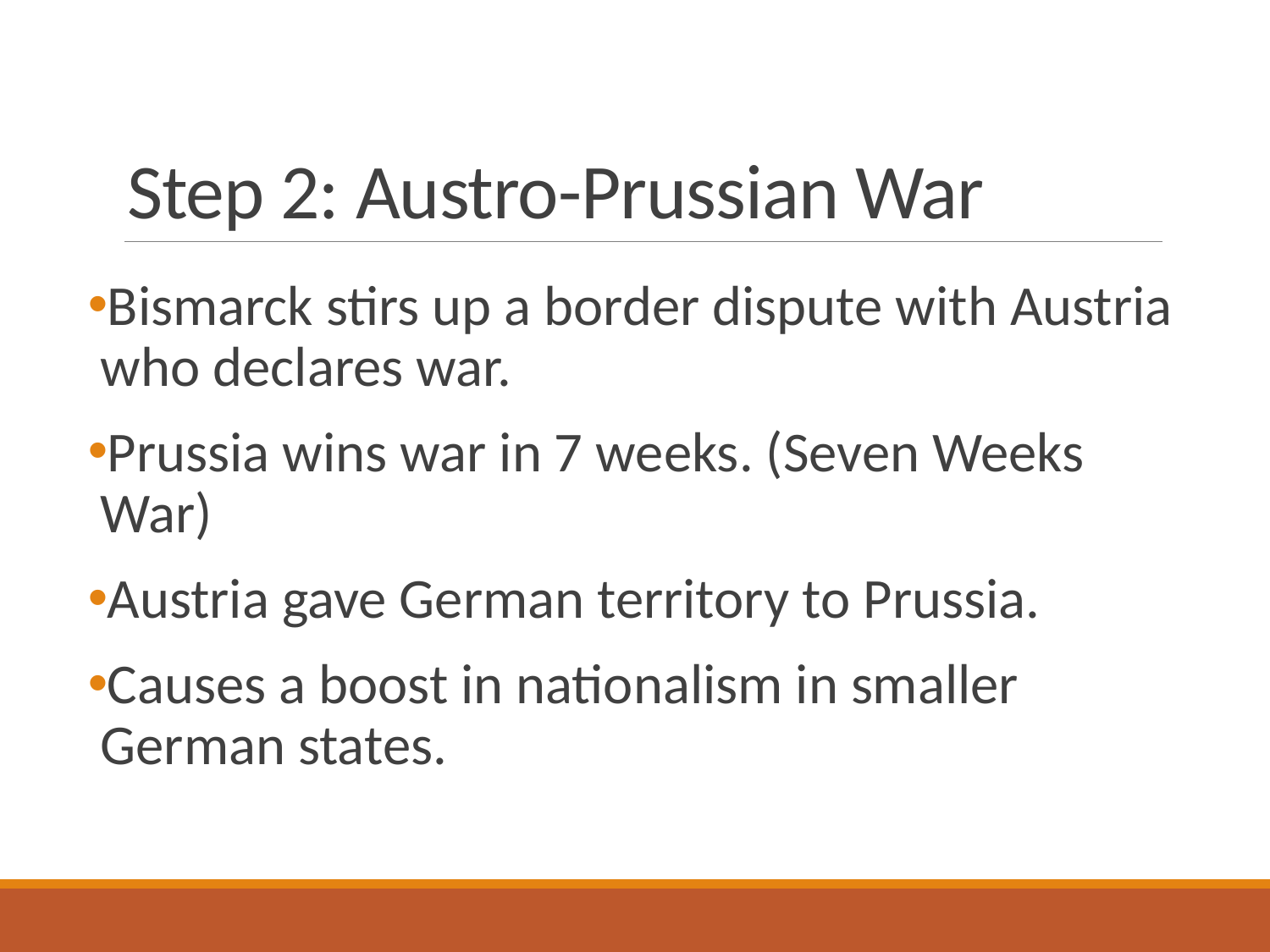

# Step 2: Austro-Prussian War
Bismarck stirs up a border dispute with Austria who declares war.
Prussia wins war in 7 weeks. (Seven Weeks War)
Austria gave German territory to Prussia.
Causes a boost in nationalism in smaller German states.